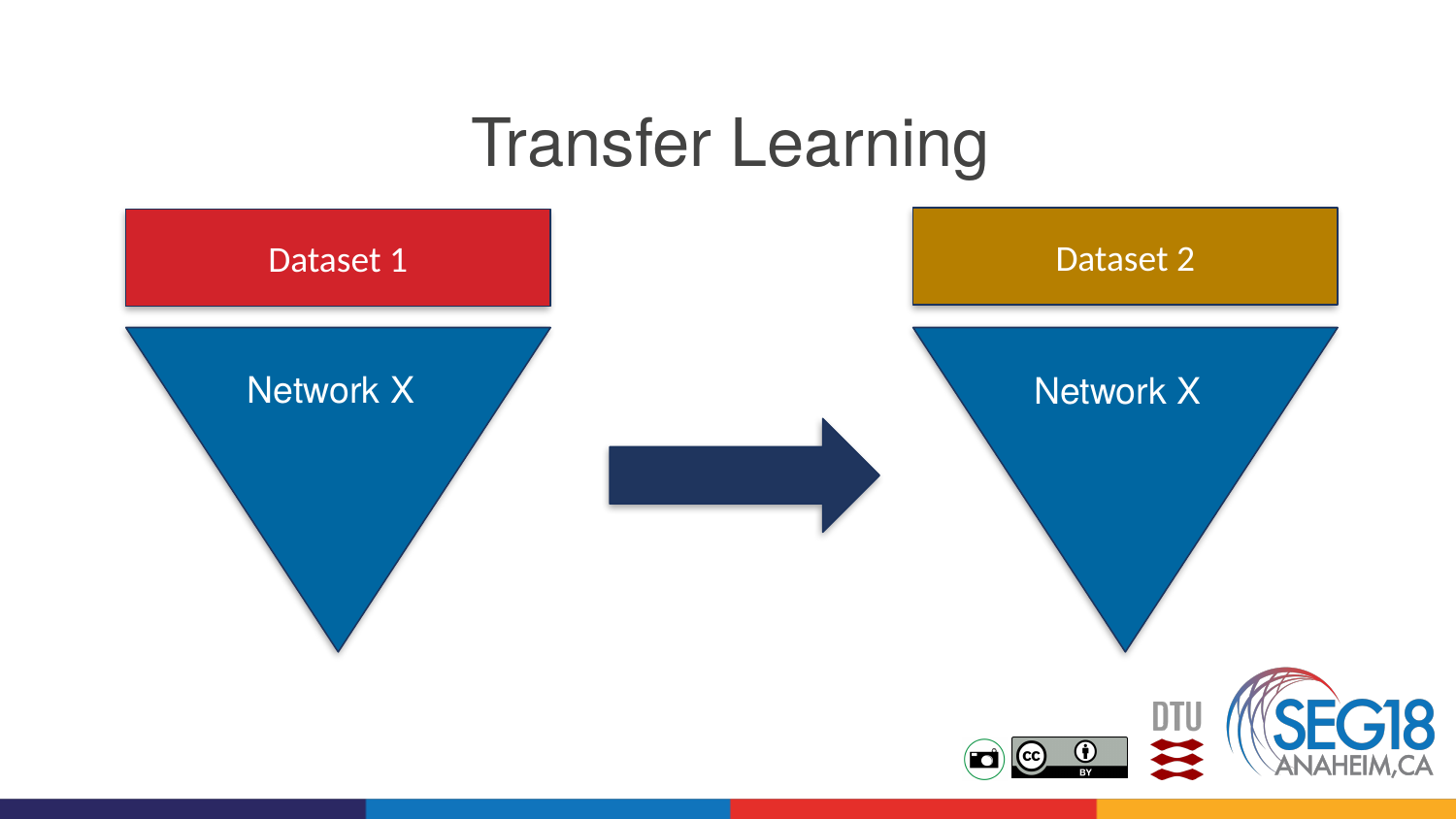

# Transfer Learning
Dataset 2

Network X
Dataset 1

Network X